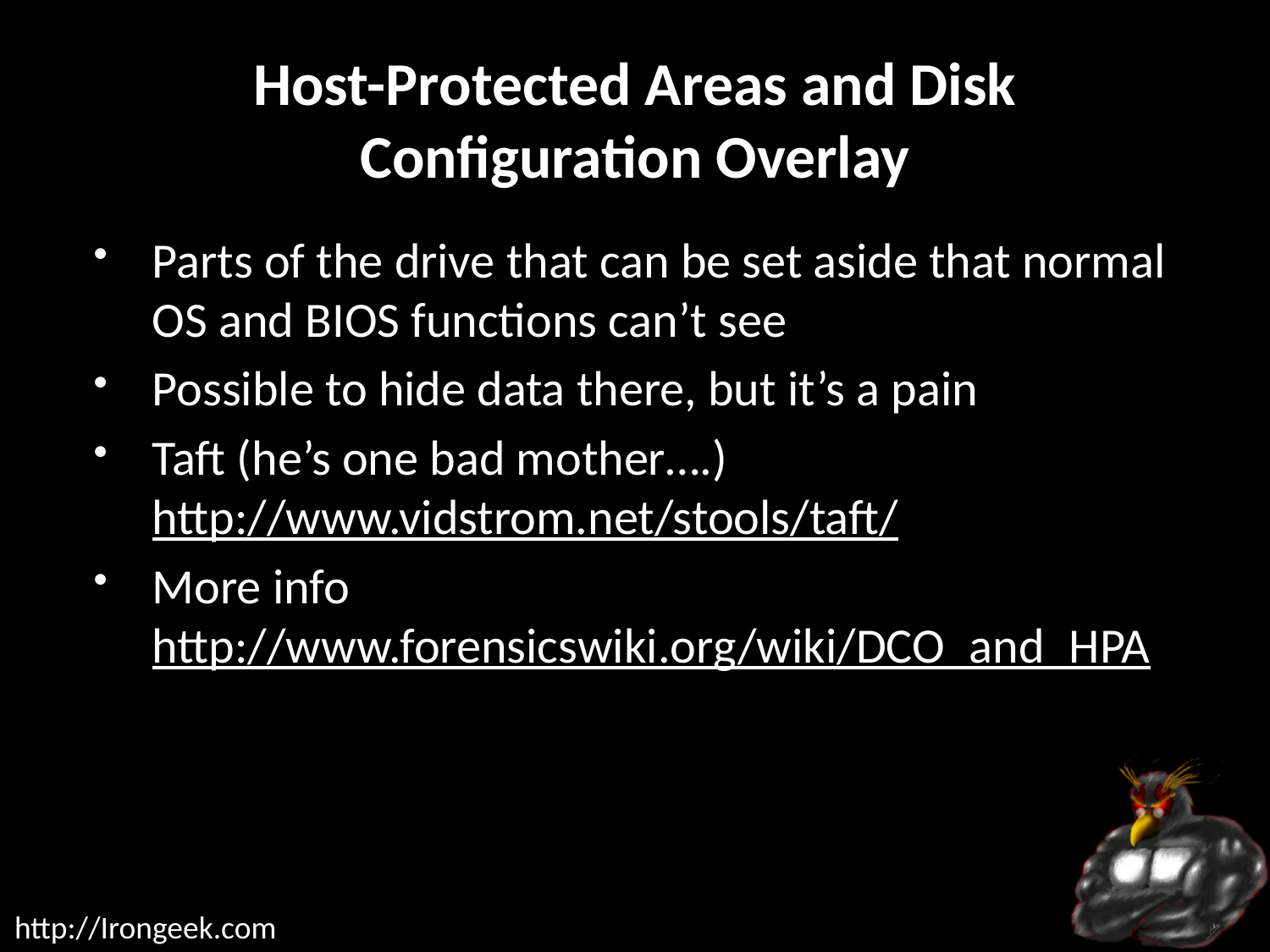

# Host-Protected Areas and Disk Configuration Overlay
Parts of the drive that can be set aside that normal OS and BIOS functions can’t see
Possible to hide data there, but it’s a pain
Taft (he’s one bad mother….)
http://www.vidstrom.net/stools/taft/
More info
http://www.forensicswiki.org/wiki/DCO_and_HPA